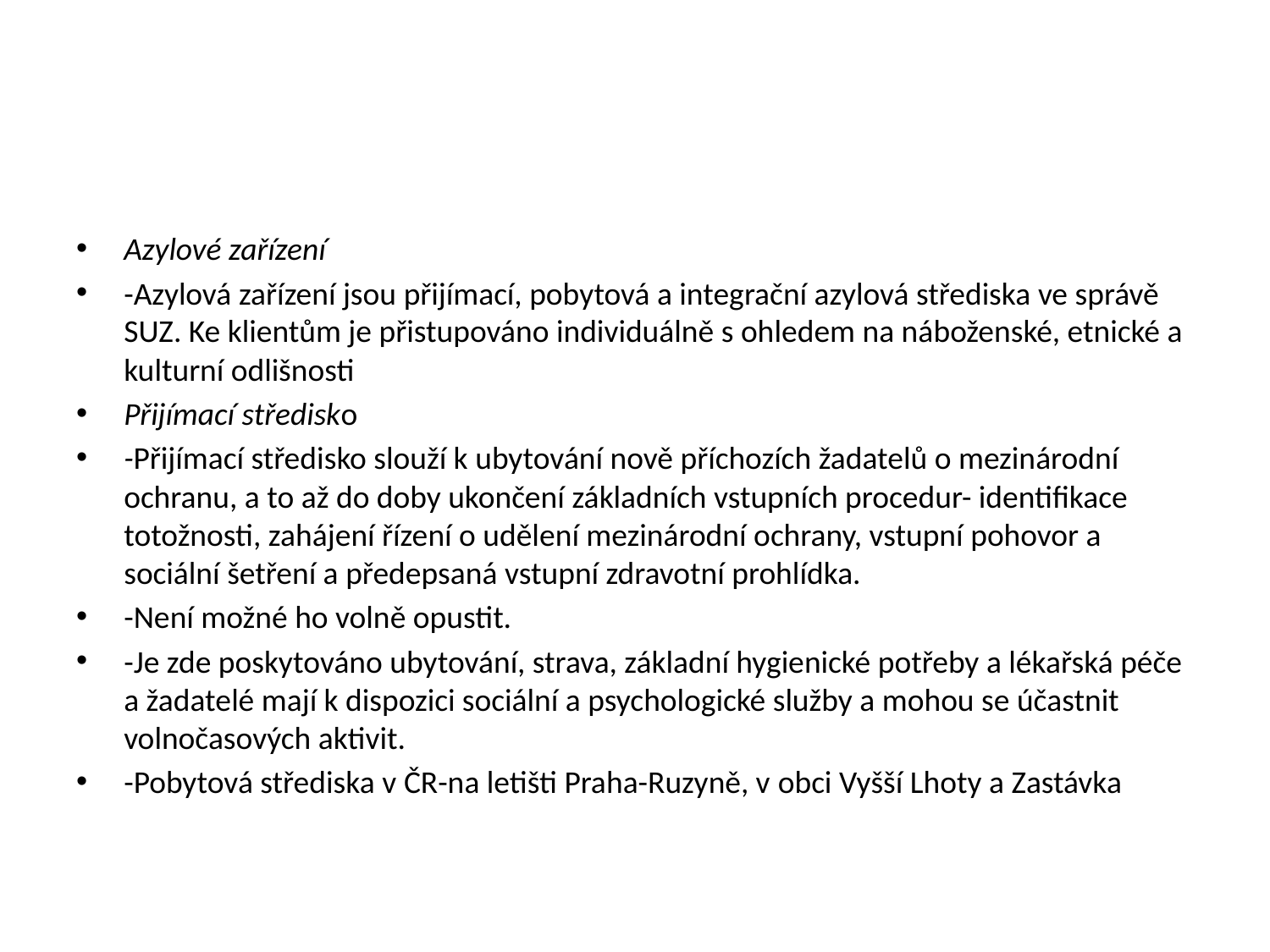

#
Azylové zařízení
-Azylová zařízení jsou přijímací, pobytová a integrační azylová střediska ve správě SUZ. Ke klientům je přistupováno individuálně s ohledem na náboženské, etnické a kulturní odlišnosti
Přijímací středisko
-Přijímací středisko slouží k ubytování nově příchozích žadatelů o mezinárodní ochranu, a to až do doby ukončení základních vstupních procedur- identifikace totožnosti, zahájení řízení o udělení mezinárodní ochrany, vstupní pohovor a sociální šetření a předepsaná vstupní zdravotní prohlídka.
-Není možné ho volně opustit.
-Je zde poskytováno ubytování, strava, základní hygienické potřeby a lékařská péče a žadatelé mají k dispozici sociální a psychologické služby a mohou se účastnit volnočasových aktivit.
-Pobytová střediska v ČR-na letišti Praha-Ruzyně, v obci Vyšší Lhoty a Zastávka